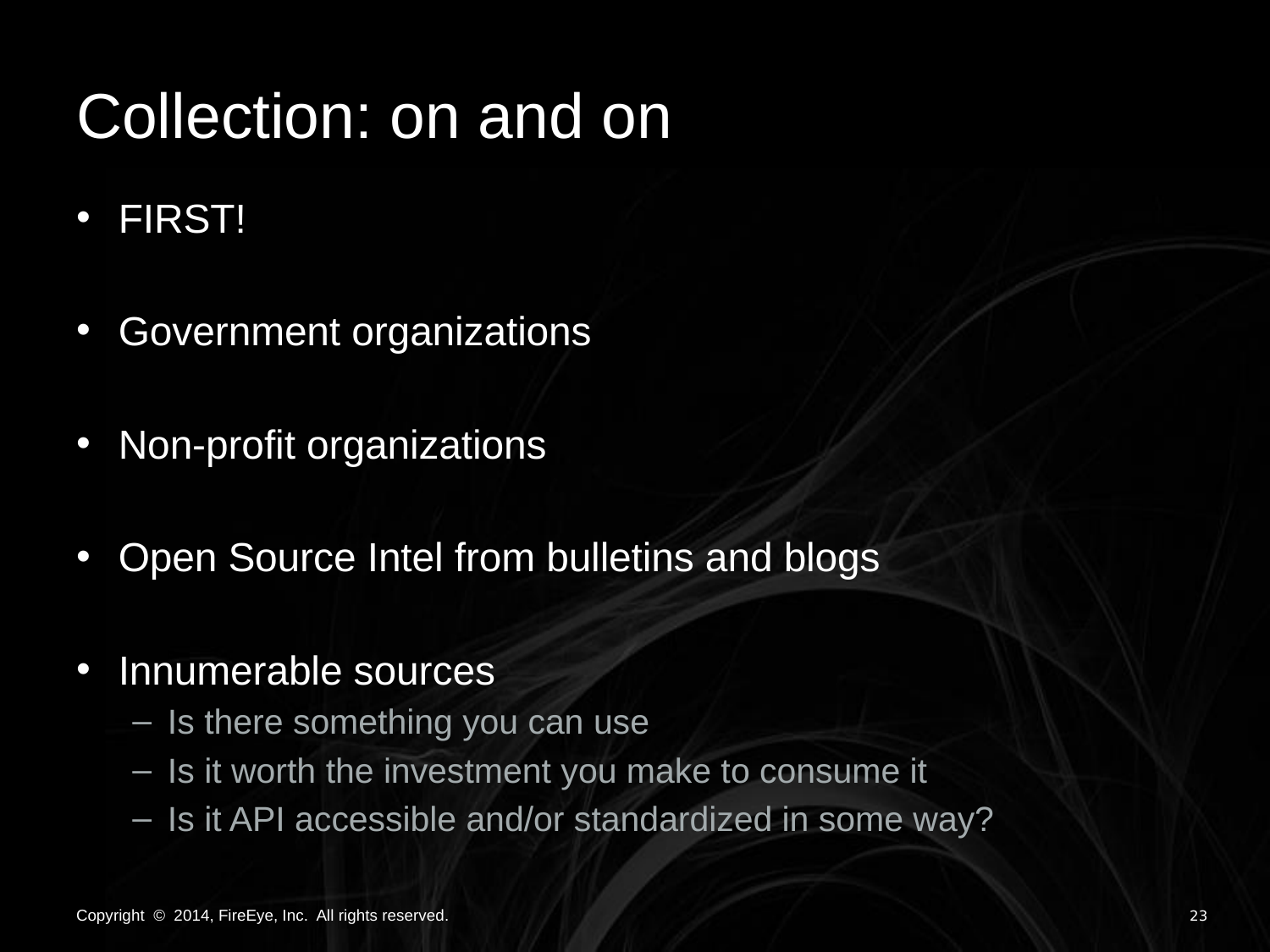

# Collection: on and on
FIRST!

Government organizations

Non-profit organizations

Open Source Intel from bulletins and blogs

Innumerable sources
Is there something you can use
Is it worth the investment you make to consume it
Is it API accessible and/or standardized in some way?